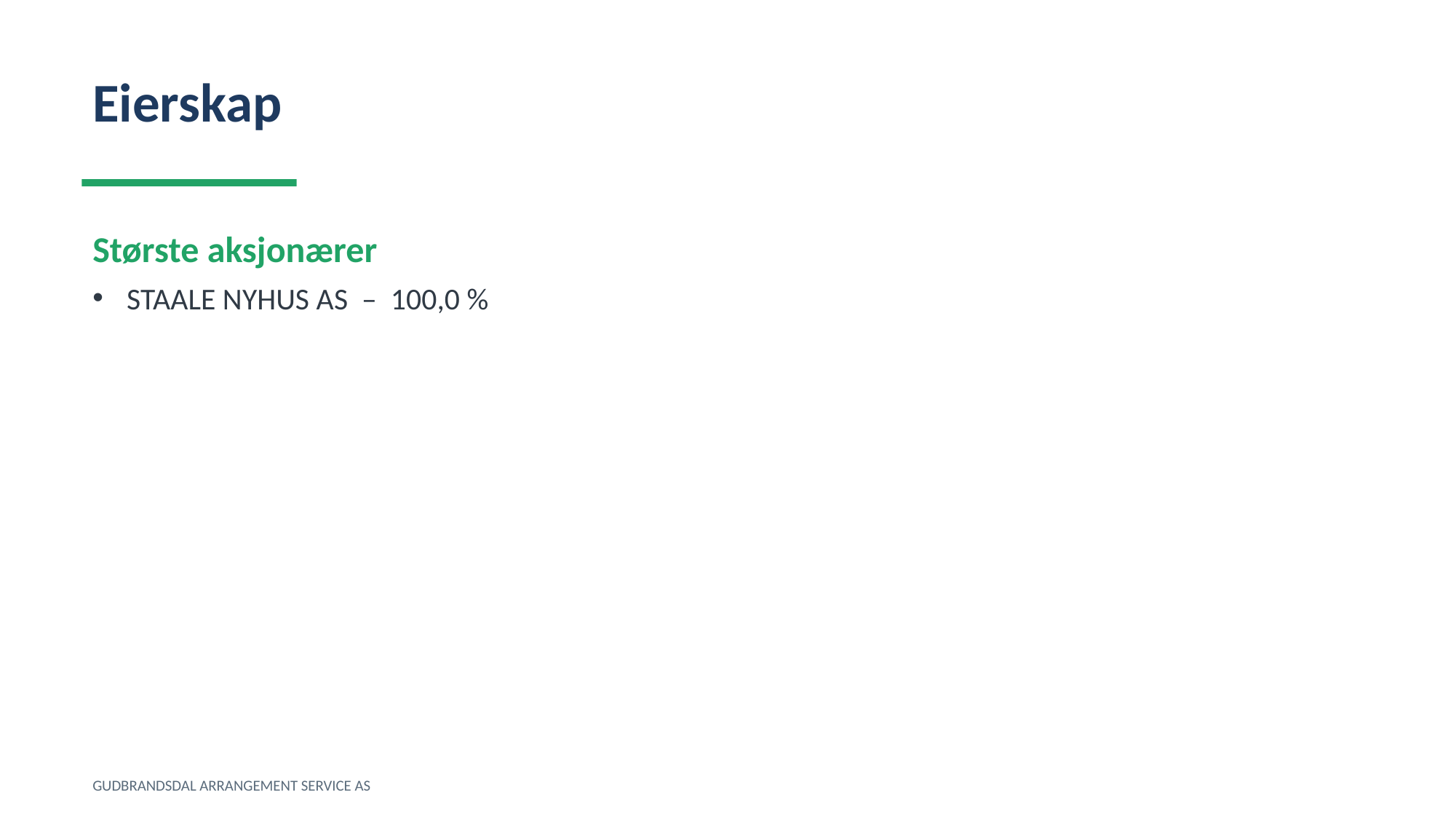

Eierskap

Største aksjonærer
STAALE NYHUS AS  –  100,0 %
GUDBRANDSDAL ARRANGEMENT SERVICE AS